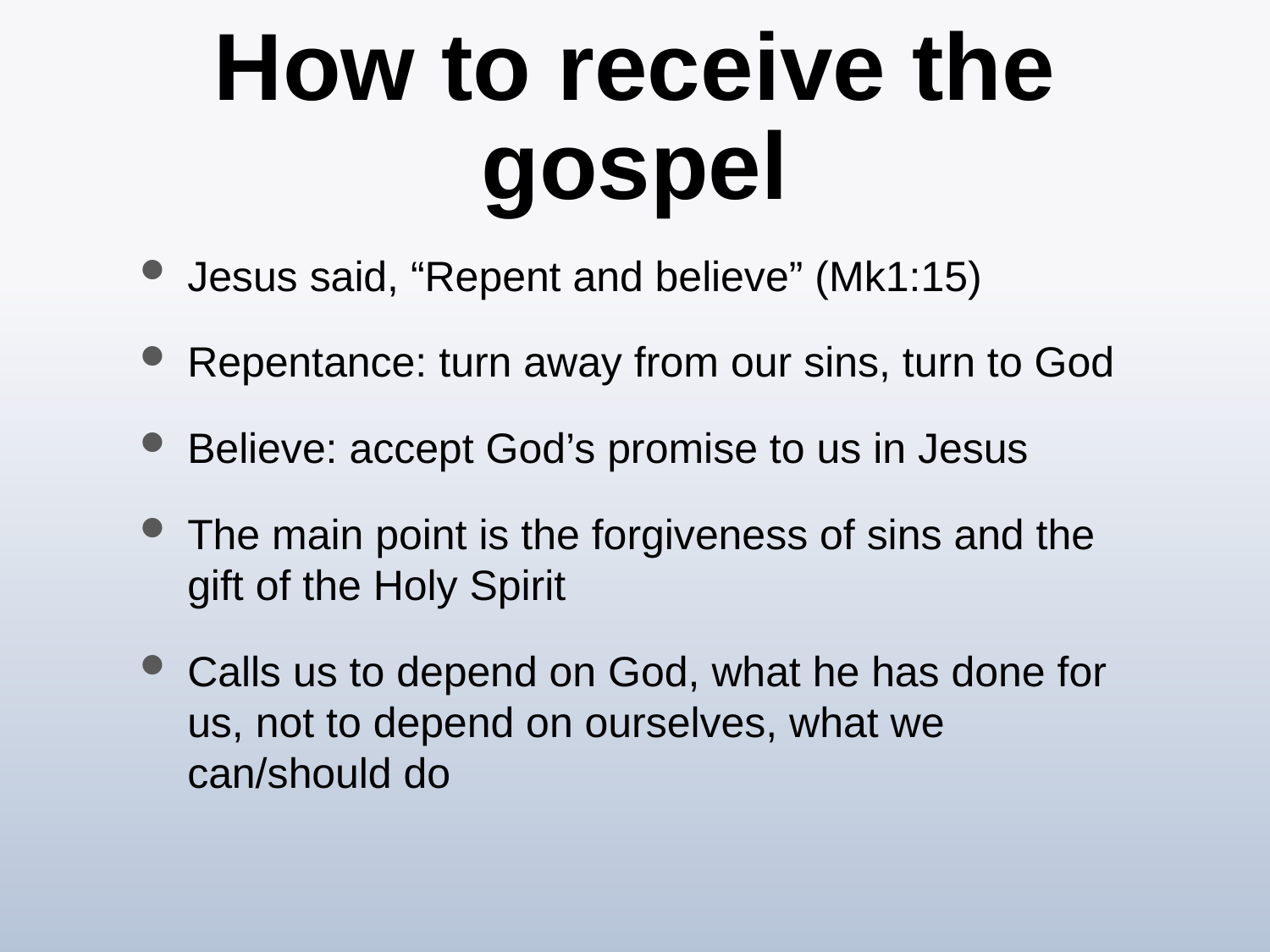

# How to receive the gospel
Jesus said, “Repent and believe” (Mk1:15)
Repentance: turn away from our sins, turn to God
Believe: accept God’s promise to us in Jesus
The main point is the forgiveness of sins and the gift of the Holy Spirit
Calls us to depend on God, what he has done for us, not to depend on ourselves, what we can/should do